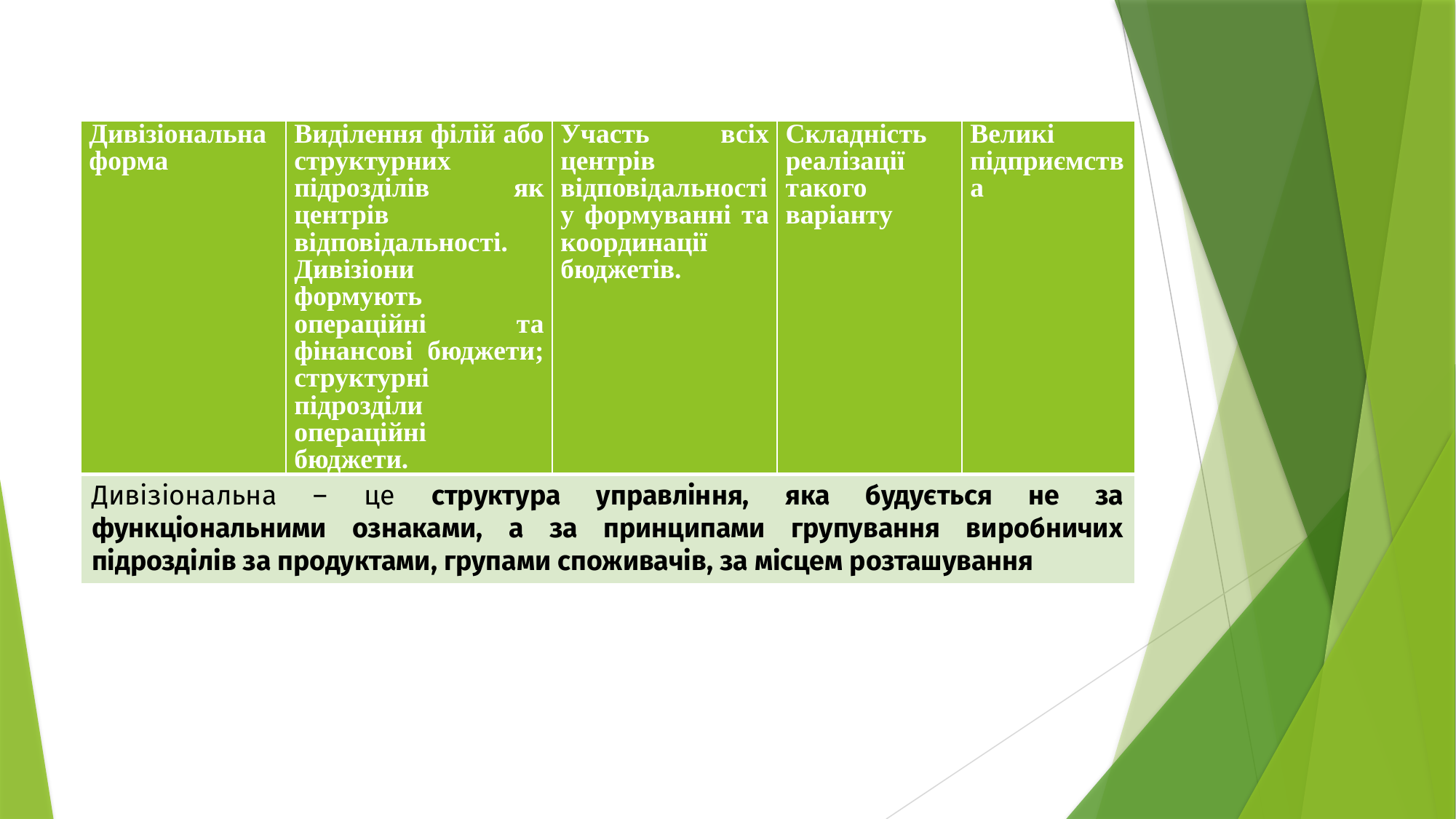

| Дивізіональна форма | Виділення філій або структурних підрозділів як центрів відповідальності. Дивізіони формують операційні та фінансові бюджети; структурні підрозділи операційні бюджети. | Участь всіх центрів відповідальності у формуванні та координації бюджетів. | Складність реалізації такого варіанту | Великі підприємства |
| --- | --- | --- | --- | --- |
| Дивізіональна – це структура управління, яка будується не за функціональними ознаками, а за принципами групування виробничих підрозділів за продуктами, групами споживачів, за місцем розташування |  |  |  |  |